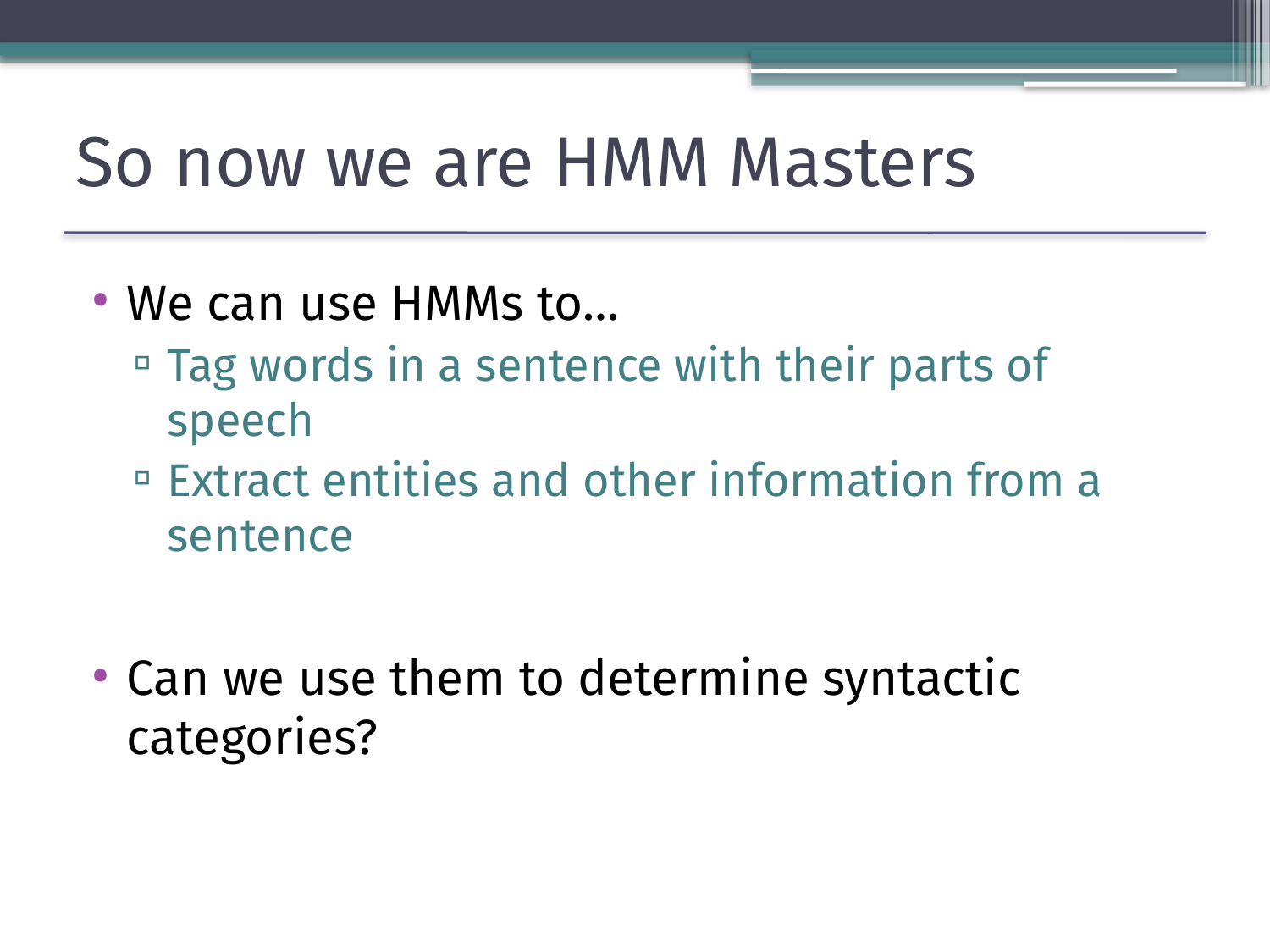

# So now we are HMM Masters
We can use HMMs to…
Tag words in a sentence with their parts of speech
Extract entities and other information from a sentence

Can we use them to determine syntactic categories?